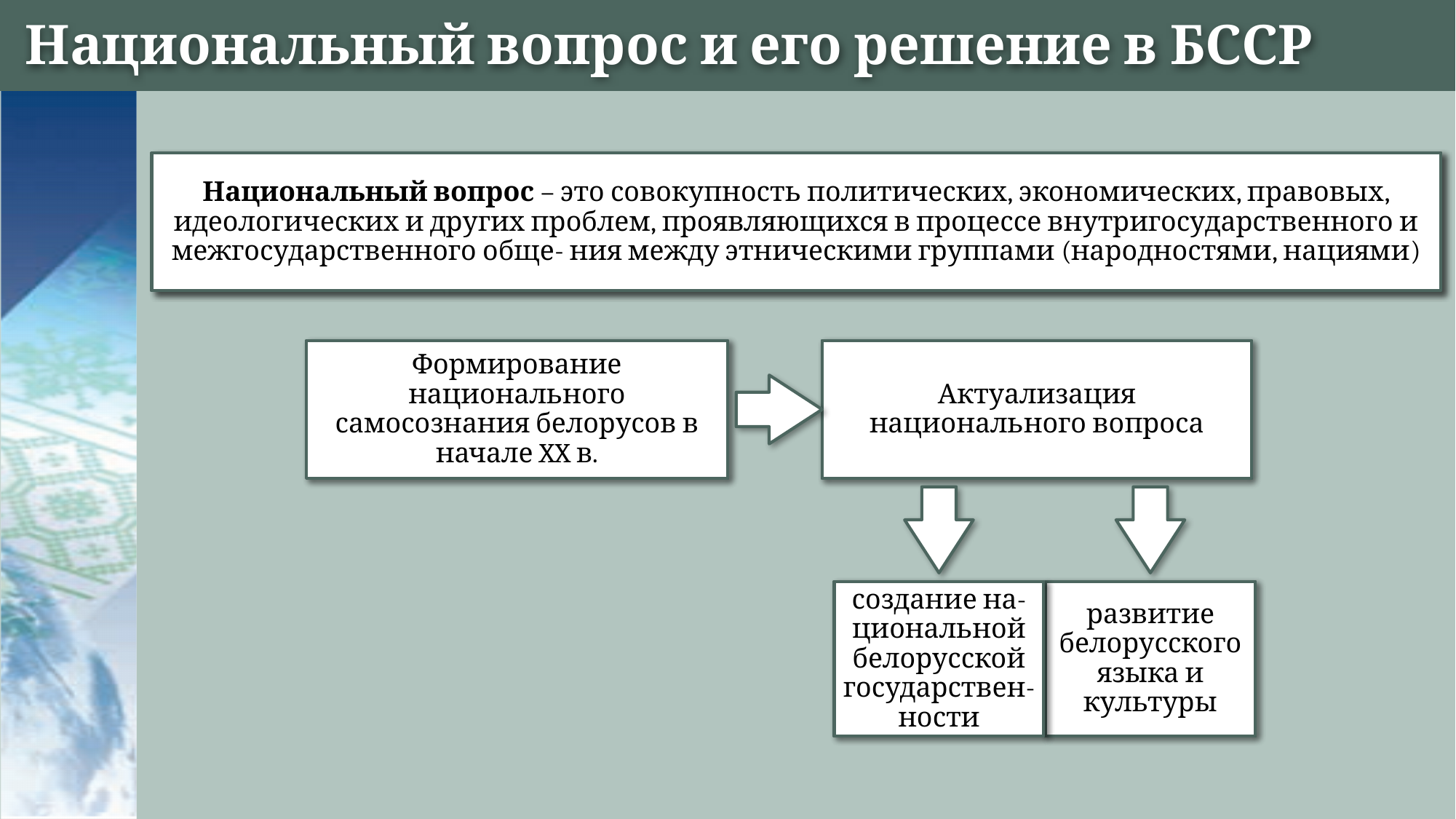

# Национальный вопрос и его решение в БССР

Национальный вопрос – это совокупность политических, экономических, правовых, идеологических и других проблем, проявляющихся в процессе внутригосударственного и межгосударственного обще- ния между этническими группами (народностями, нациями)

Формирование национального самосознания белорусов в начале XX в.

Актуализация национального вопроса

создание на- циональной белорусской государствен- ности

развитие белорусского языка и культуры